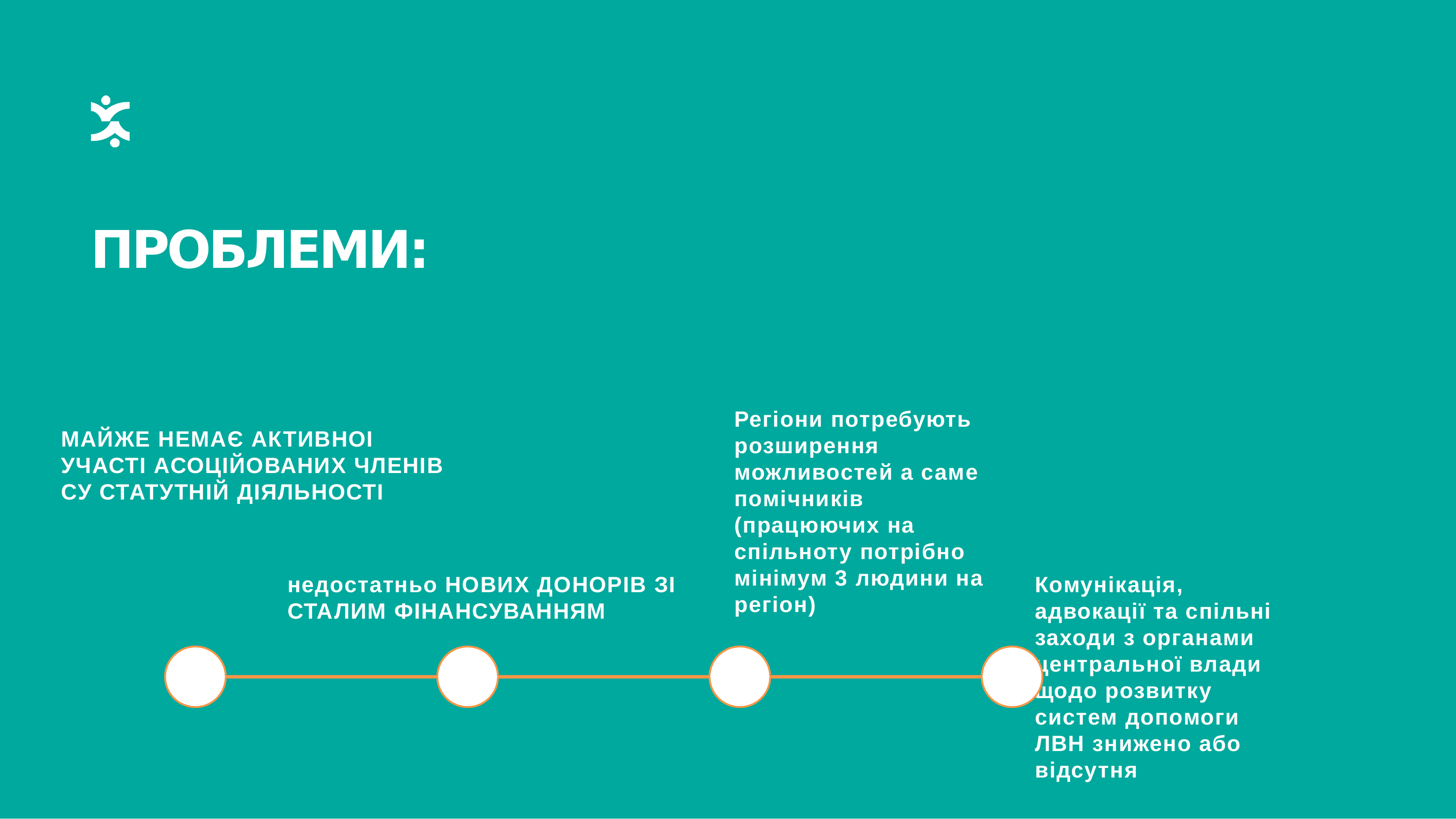

# ПРОБЛЕМИ:
Регіони потребують розширення можливостей а саме помічників (працюючих на спільноту потрібно мінімум 3 людини на регіон)
МАЙЖЕ НЕМАЄ АКТИВНОІ УЧАСТІ АСОЦІЙОВАНИХ ЧЛЕНІВ СУ СТАТУТНІЙ ДІЯЛЬНОСТІ
недостатньо НОВИХ ДОНОРІВ ЗІ СТАЛИМ ФІНАНСУВАННЯМ
Комунікація, адвокації та спільні заходи з органами центральної влади щодо розвитку систем допомоги ЛВН знижено або відсутня